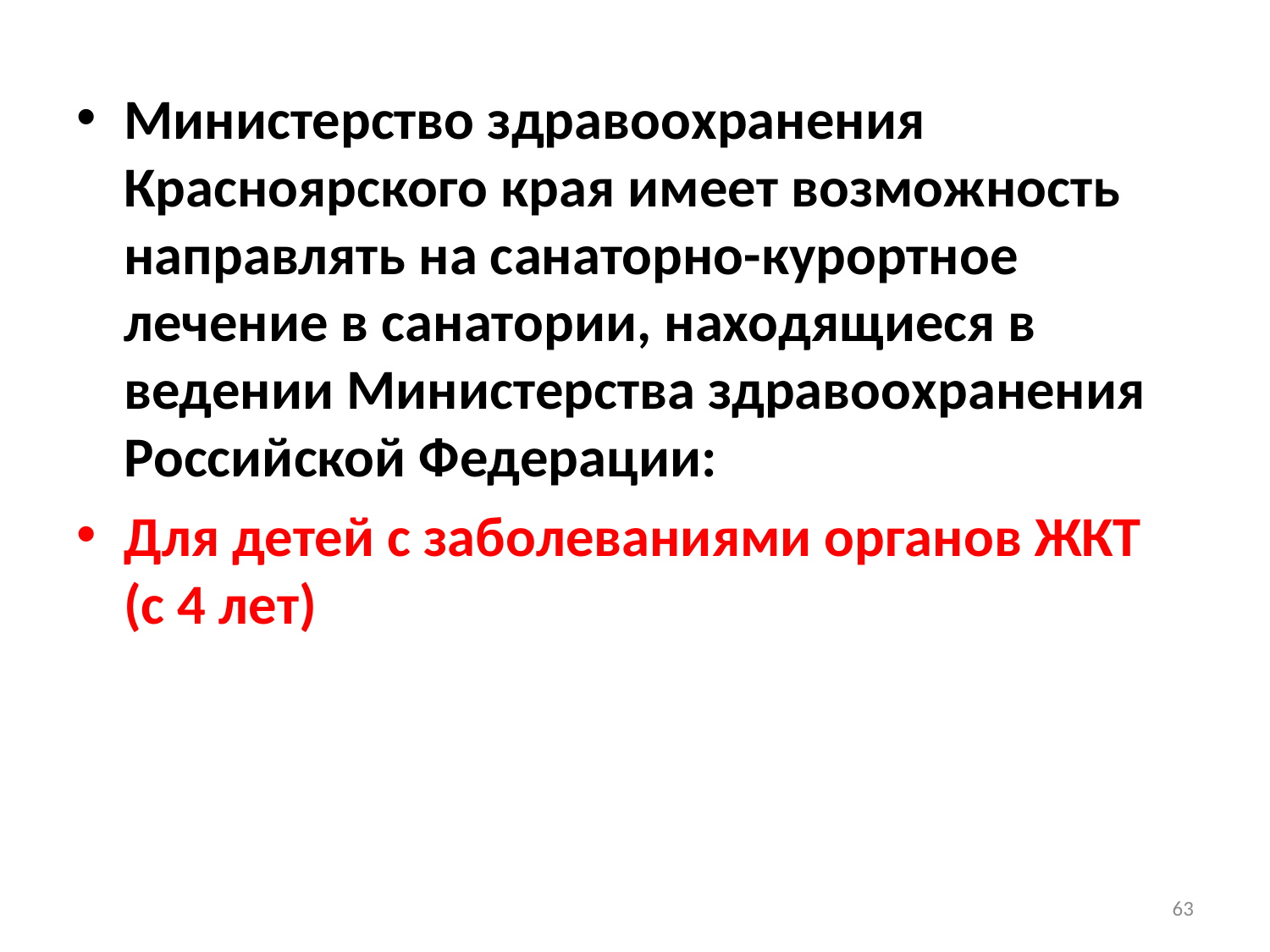

Министерство здравоохранения Красноярского края имеет возможность направлять на санаторно-курортное лечение в санатории, находящиеся в ведении Министерства здравоохранения Российской Федерации:
Для детей с заболеваниями органов ЖКТ (с 4 лет)

63